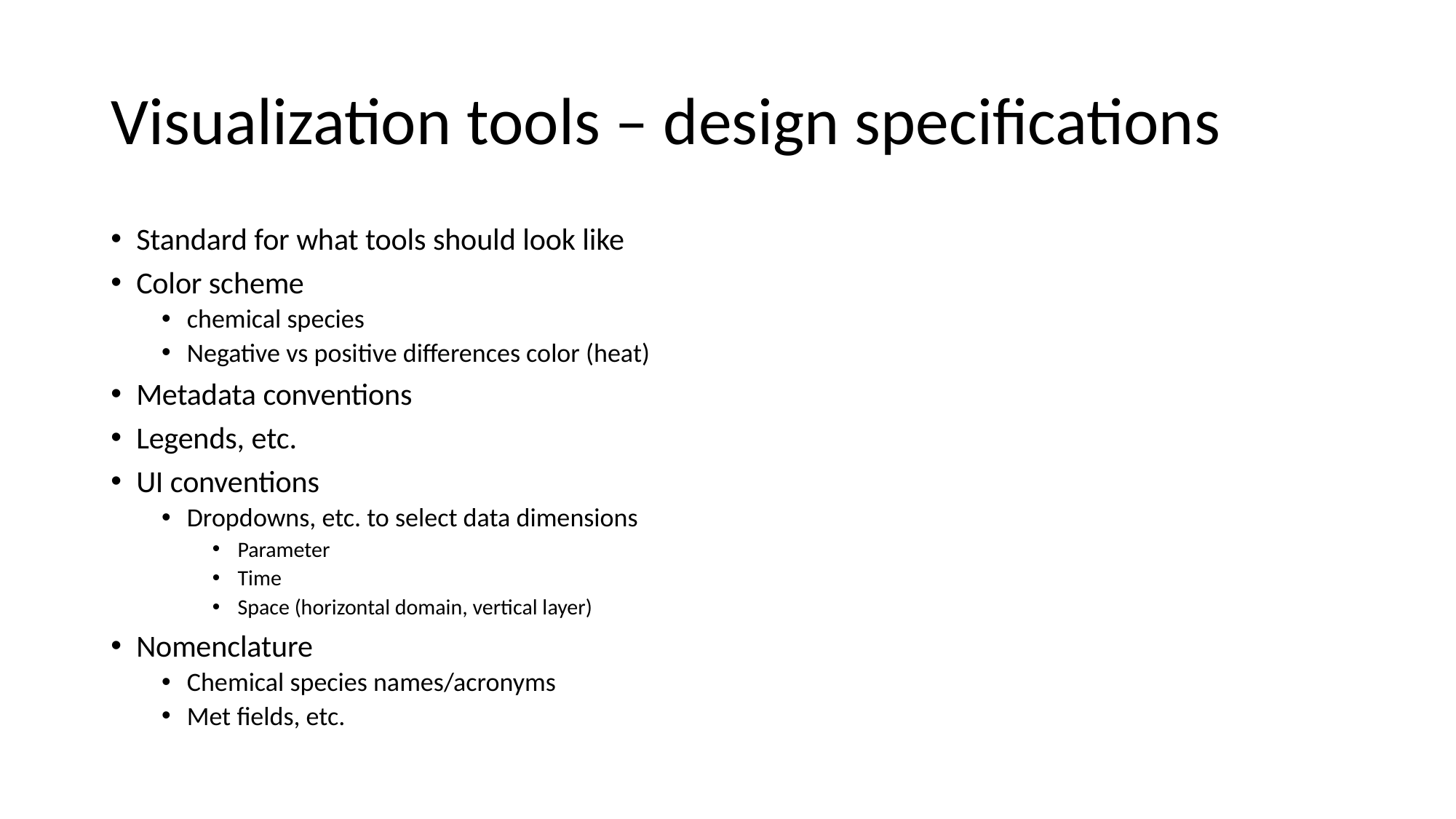

# Visualization tools – design specifications
Standard for what tools should look like
Color scheme
chemical species
Negative vs positive differences color (heat)
Metadata conventions
Legends, etc.
UI conventions
Dropdowns, etc. to select data dimensions
Parameter
Time
Space (horizontal domain, vertical layer)
Nomenclature
Chemical species names/acronyms
Met fields, etc.